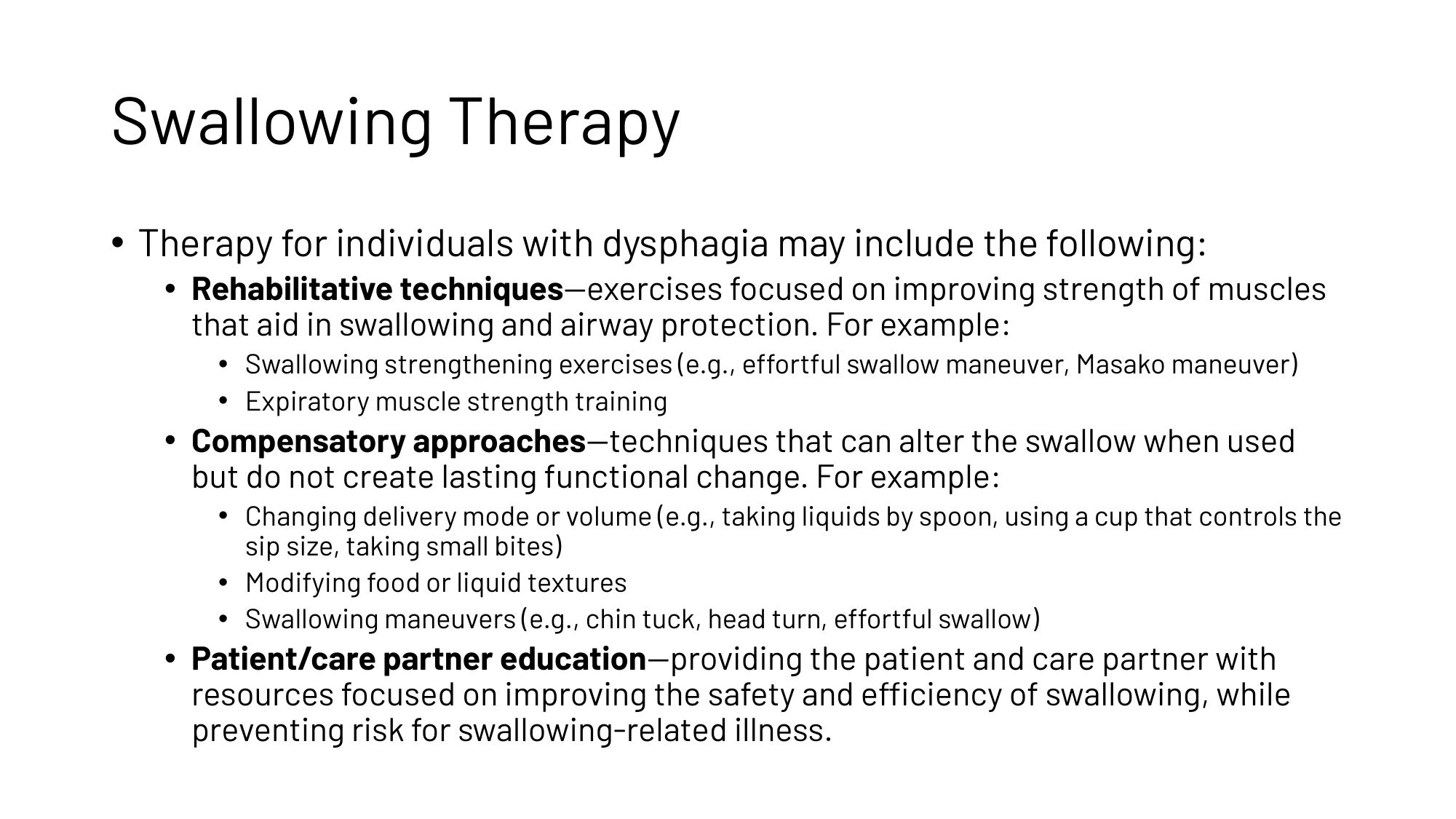

# Swallowing Therapy
Therapy for individuals with dysphagia may include the following:
Rehabilitative techniques—exercises focused on improving strength of muscles that aid in swallowing and airway protection. For example:
Swallowing strengthening exercises (e.g., effortful swallow maneuver, Masako maneuver)
Expiratory muscle strength training
Compensatory approaches—techniques that can alter the swallow when used but do not create lasting functional change. For example:
Changing delivery mode or volume (e.g., taking liquids by spoon, using a cup that controls the sip size, taking small bites)
Modifying food or liquid textures
Swallowing maneuvers (e.g., chin tuck, head turn, effortful swallow)
Patient/care partner education—providing the patient and care partner with resources focused on improving the safety and efficiency of swallowing, while preventing risk for swallowing-related illness.